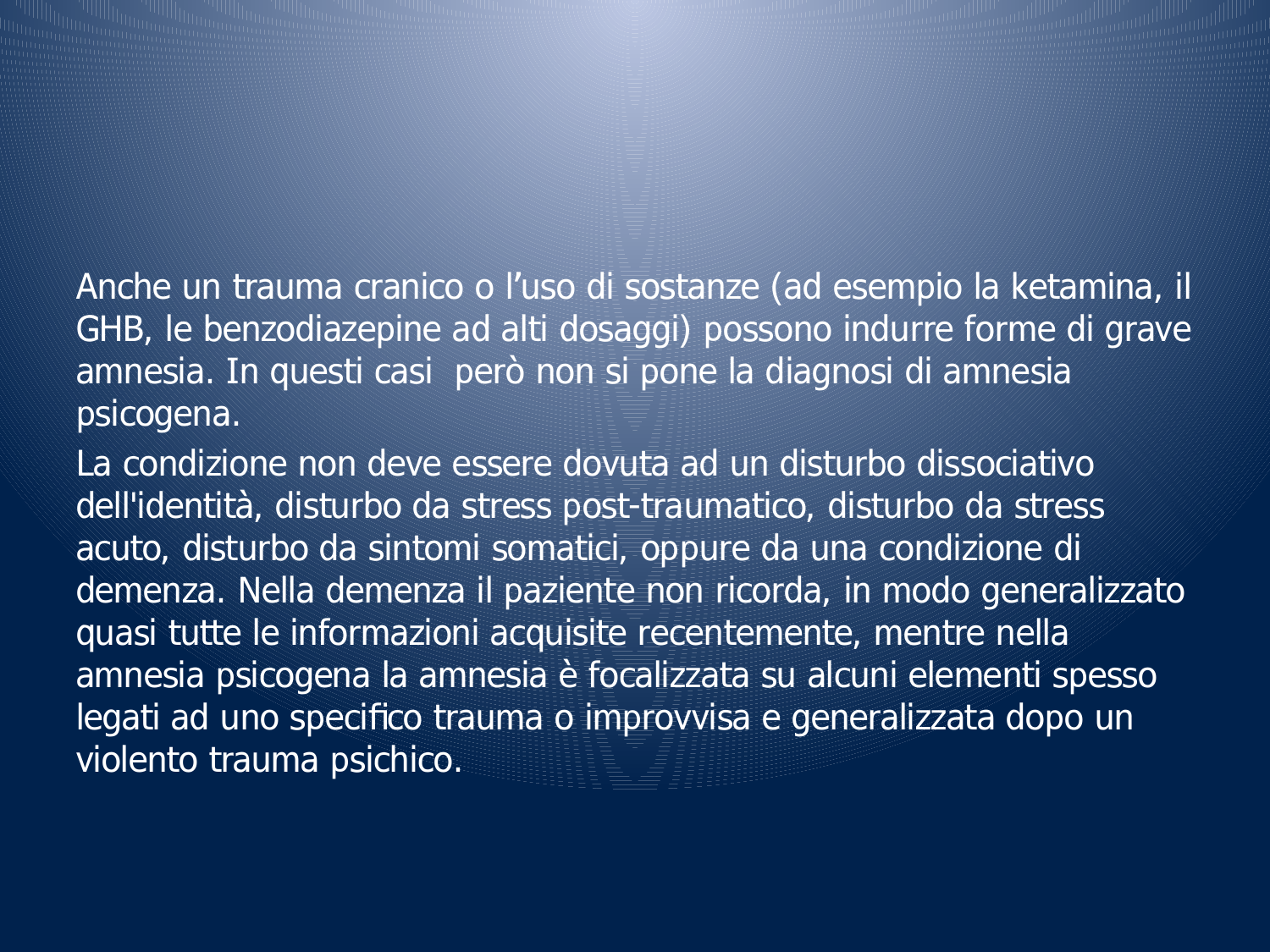

#
Anche un trauma cranico o l’uso di sostanze (ad esempio la ketamina, il GHB, le benzodiazepine ad alti dosaggi) possono indurre forme di grave amnesia. In questi casi  però non si pone la diagnosi di amnesia psicogena.
La condizione non deve essere dovuta ad un disturbo dissociativo dell'identità, disturbo da stress post-traumatico, disturbo da stress acuto, disturbo da sintomi somatici, oppure da una condizione di demenza. Nella demenza il paziente non ricorda, in modo generalizzato quasi tutte le informazioni acquisite recentemente, mentre nella amnesia psicogena la amnesia è focalizzata su alcuni elementi spesso legati ad uno specifico trauma o improvvisa e generalizzata dopo un violento trauma psichico.